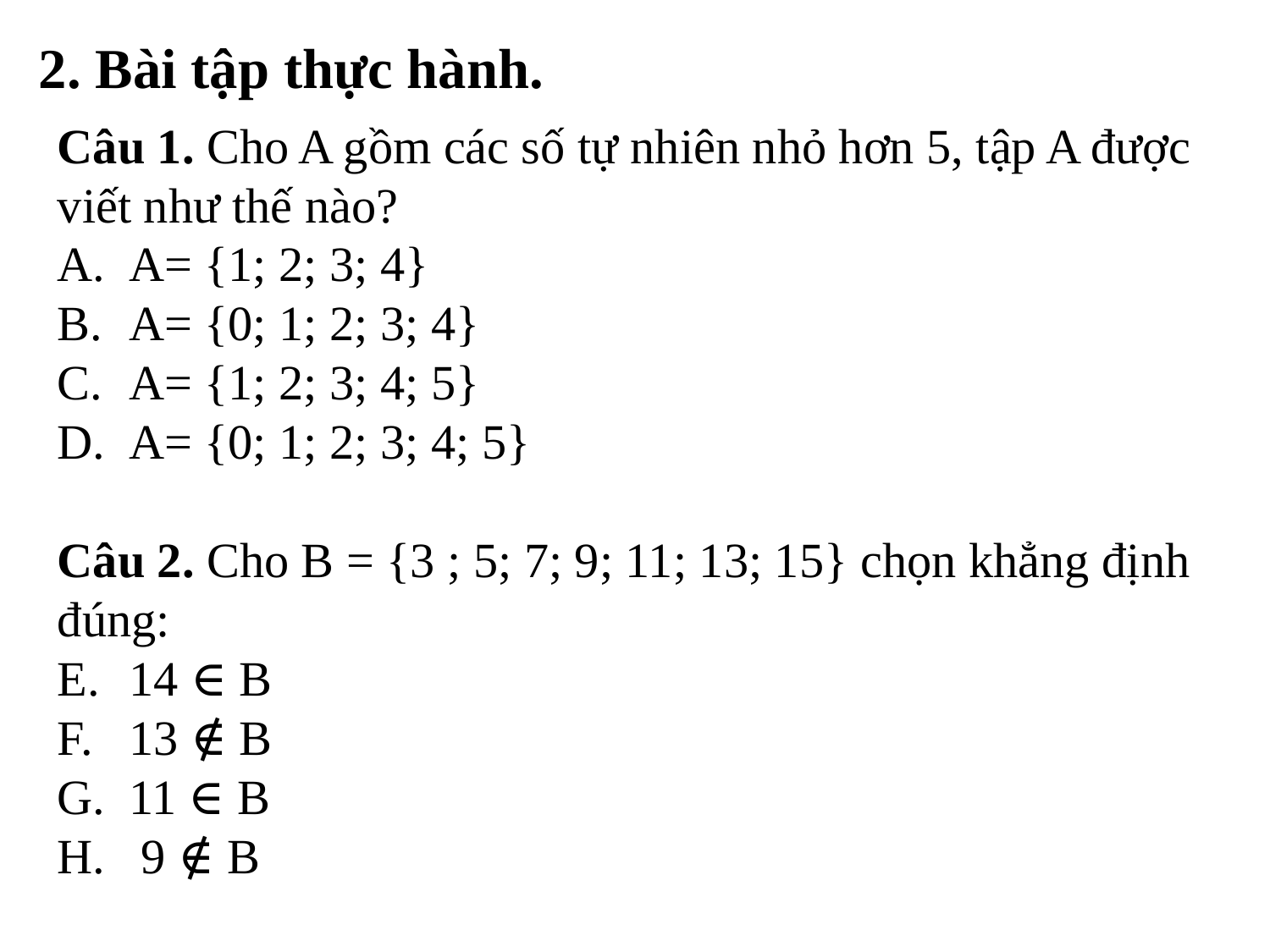

2. Bài tập thực hành.
Câu 1. Cho A gồm các số tự nhiên nhỏ hơn 5, tập A được viết như thế nào?
A= {1; 2; 3; 4}
A= {0; 1; 2; 3; 4}
A= {1; 2; 3; 4; 5}
A= {0; 1; 2; 3; 4; 5}

Câu 2. Cho B = {3 ; 5; 7; 9; 11; 13; 15} chọn khẳng định đúng:
14 ∈ B
13 ∉ B
11 ∈ B
 9 ∉ B